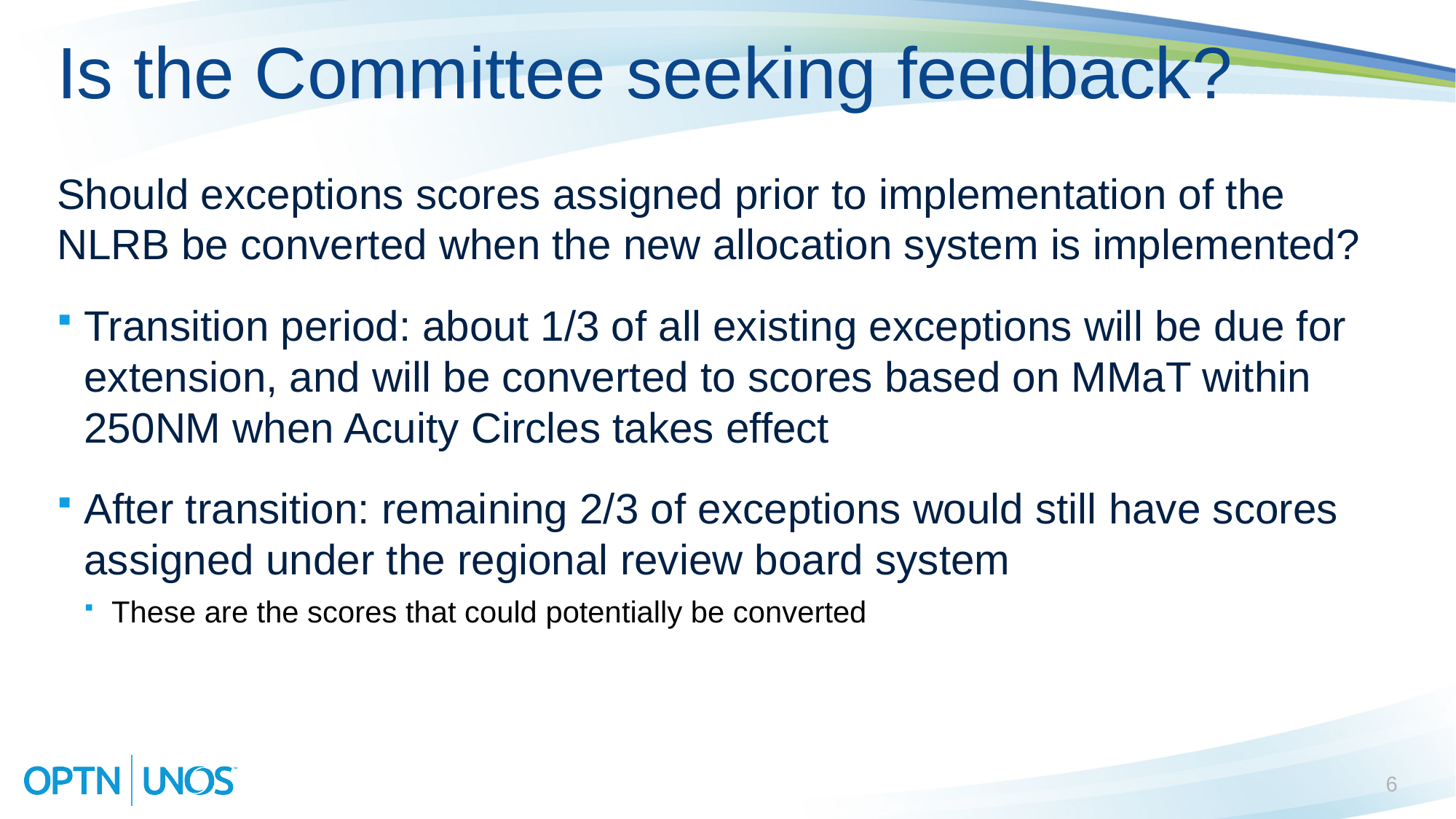

# Is the Committee seeking feedback?
Should exceptions scores assigned prior to implementation of the NLRB be converted when the new allocation system is implemented?
Transition period: about 1/3 of all existing exceptions will be due for extension, and will be converted to scores based on MMaT within 250NM when Acuity Circles takes effect
After transition: remaining 2/3 of exceptions would still have scores assigned under the regional review board system
These are the scores that could potentially be converted

6